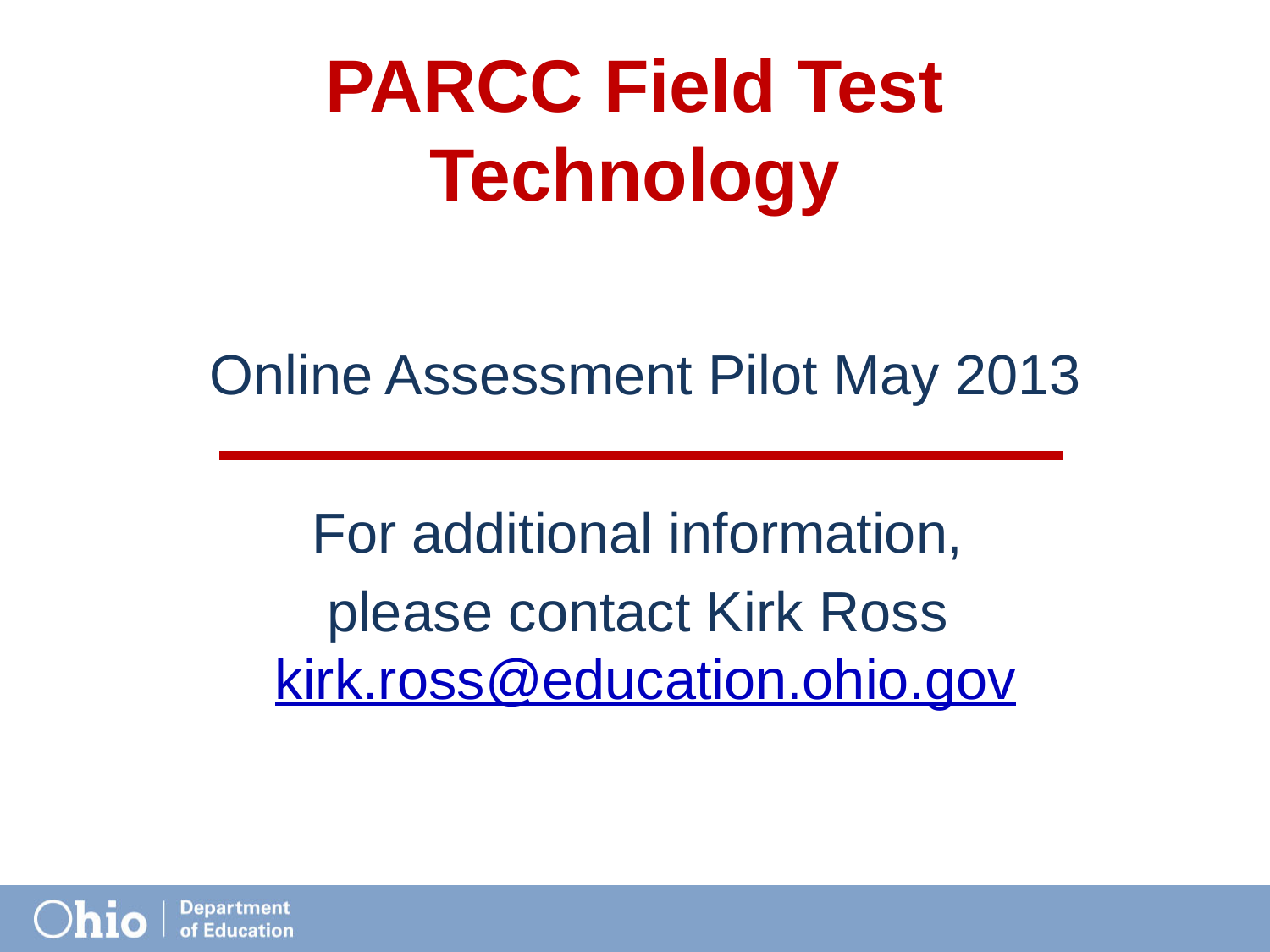

# PARCC Field Test Technology
Online Assessment Pilot May 2013

For additional information,
please contact Kirk Ross kirk.ross@education.ohio.gov